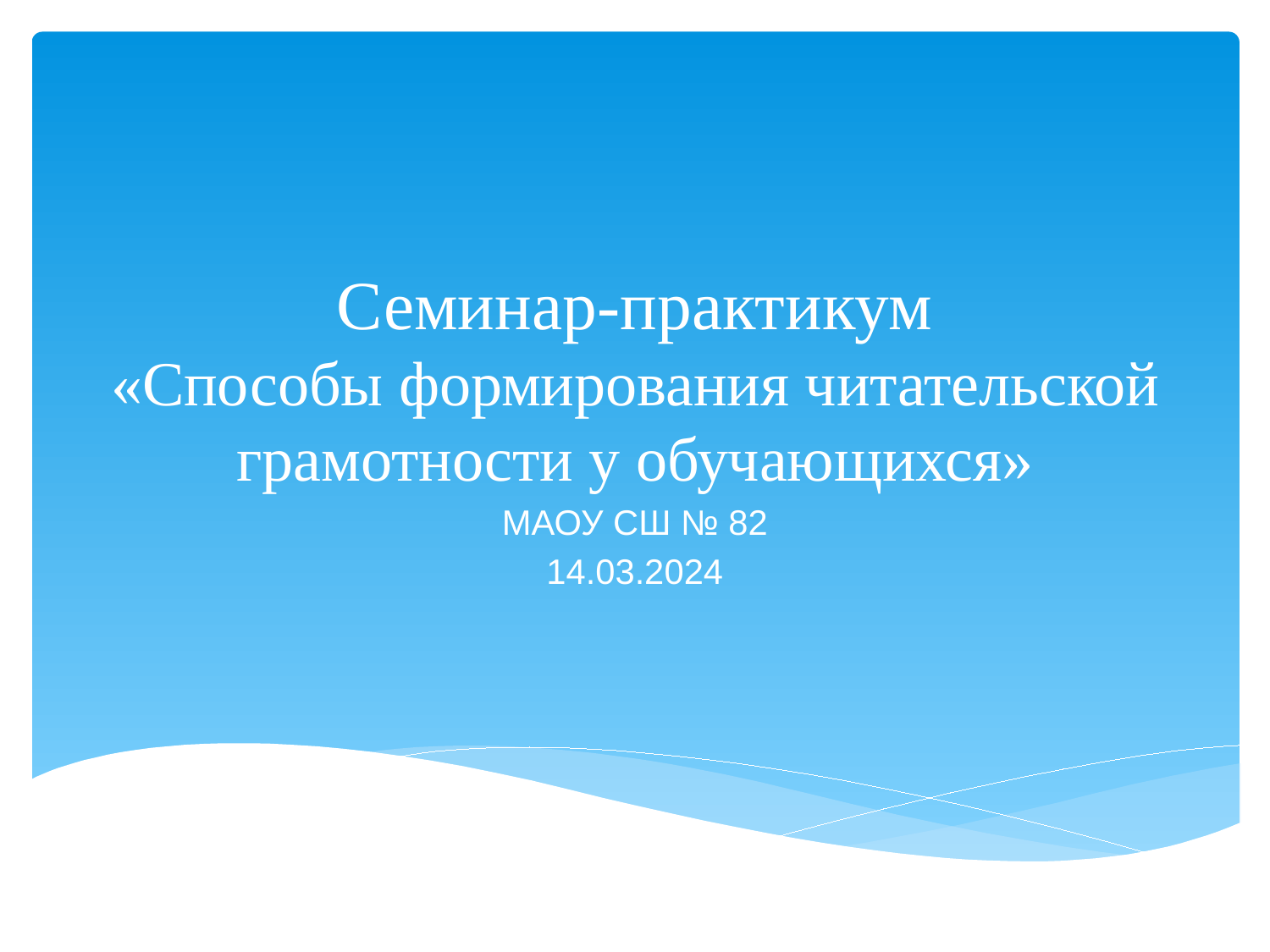

# Семинар-практикум «Способы формирования читательской грамотности у обучающихся»
МАОУ СШ № 82
14.03.2024